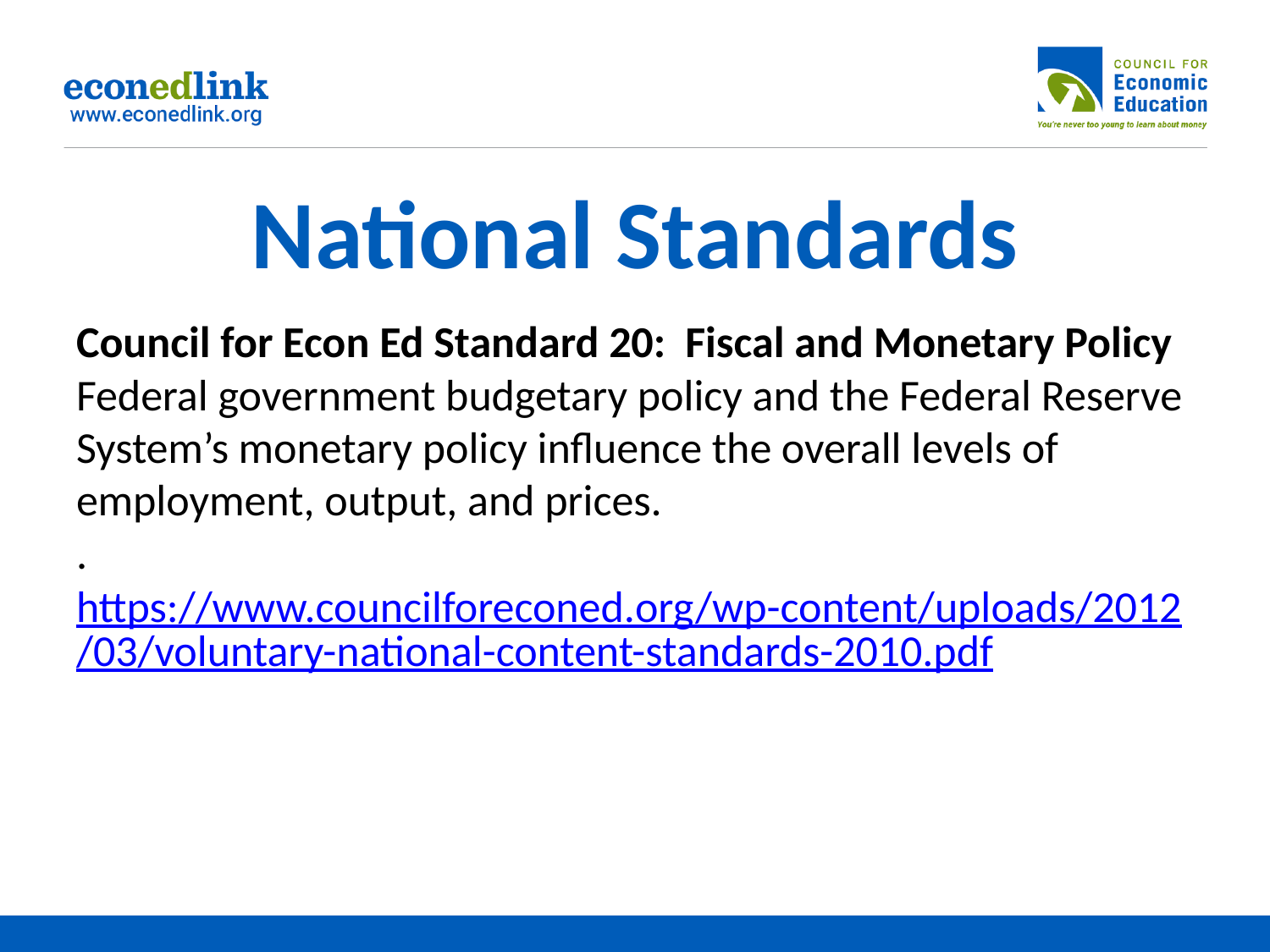

# National Standards
Council for Econ Ed Standard 20:  Fiscal and Monetary Policy
Federal government budgetary policy and the Federal Reserve System’s monetary policy influence the overall levels of employment, output, and prices.
.https://www.councilforeconed.org/wp-content/uploads/2012/03/voluntary-national-content-standards-2010.pdf